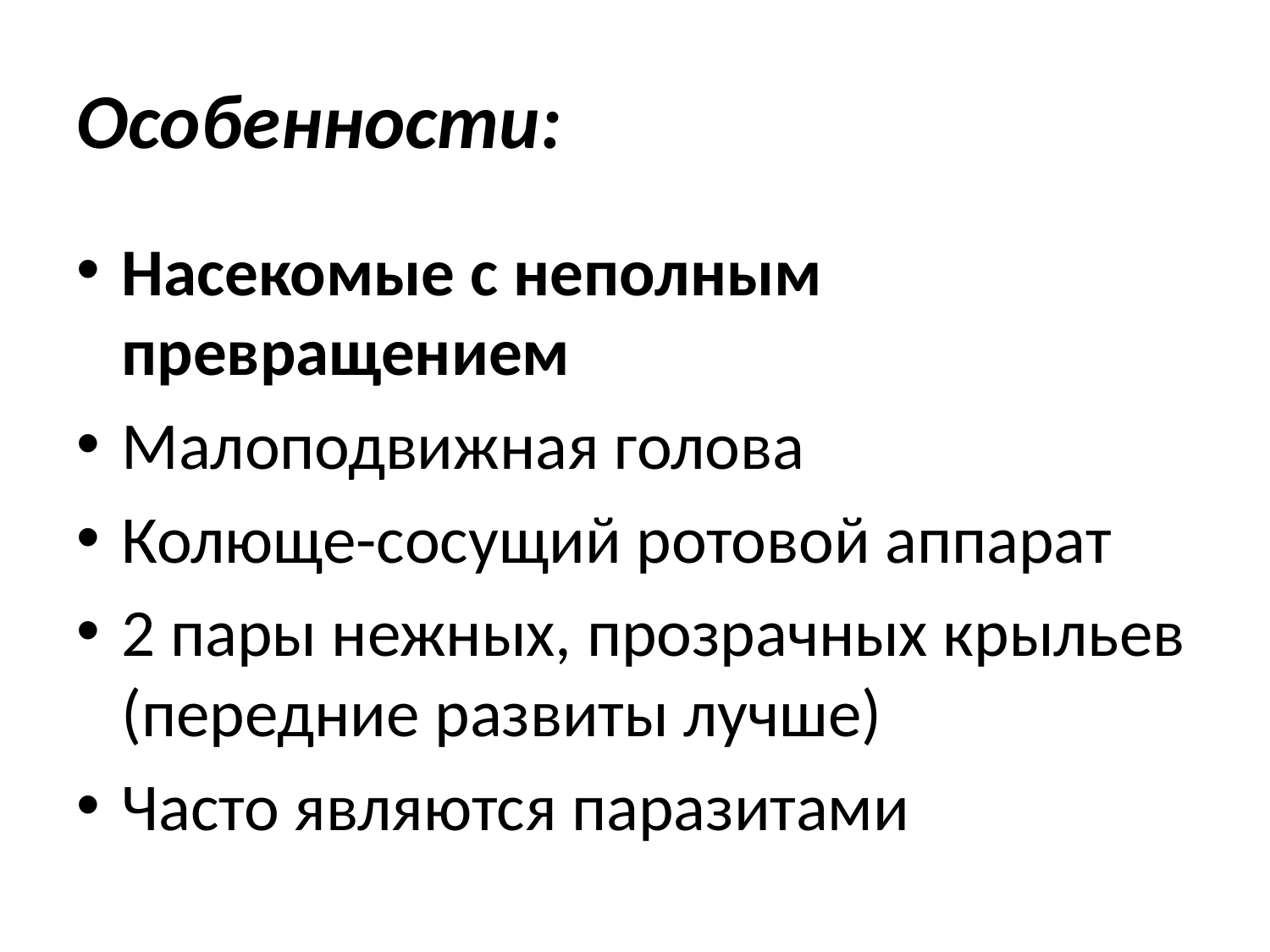

# Особенности:
Насекомые с неполным превращением
Малоподвижная голова
Колюще-сосущий ротовой аппарат
2 пары нежных, прозрачных крыльев (передние развиты лучше)
Часто являются паразитами